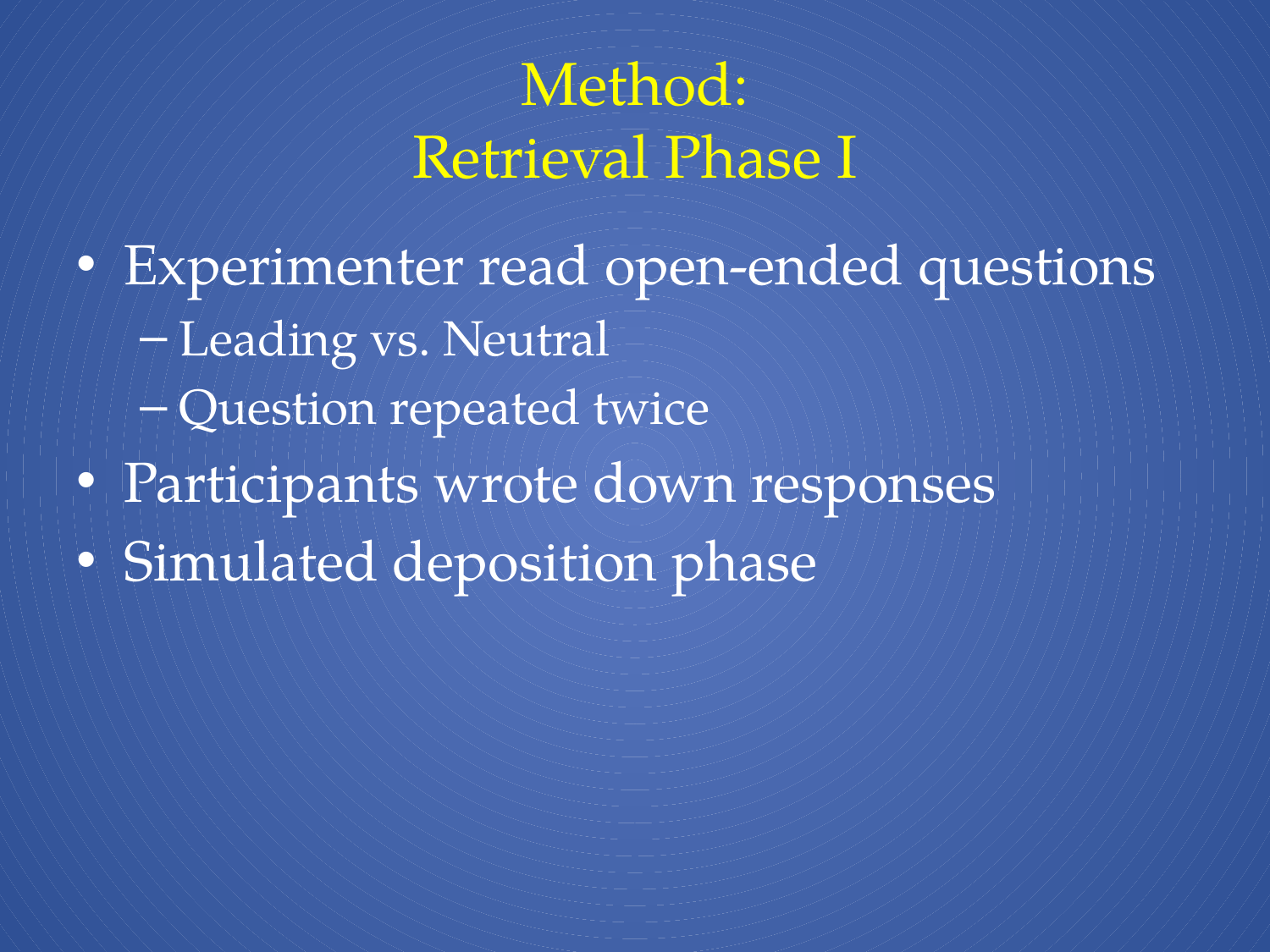

# Method: Retrieval Phase I
Experimenter read open-ended questions
Leading vs. Neutral
Question repeated twice
Participants wrote down responses
Simulated deposition phase